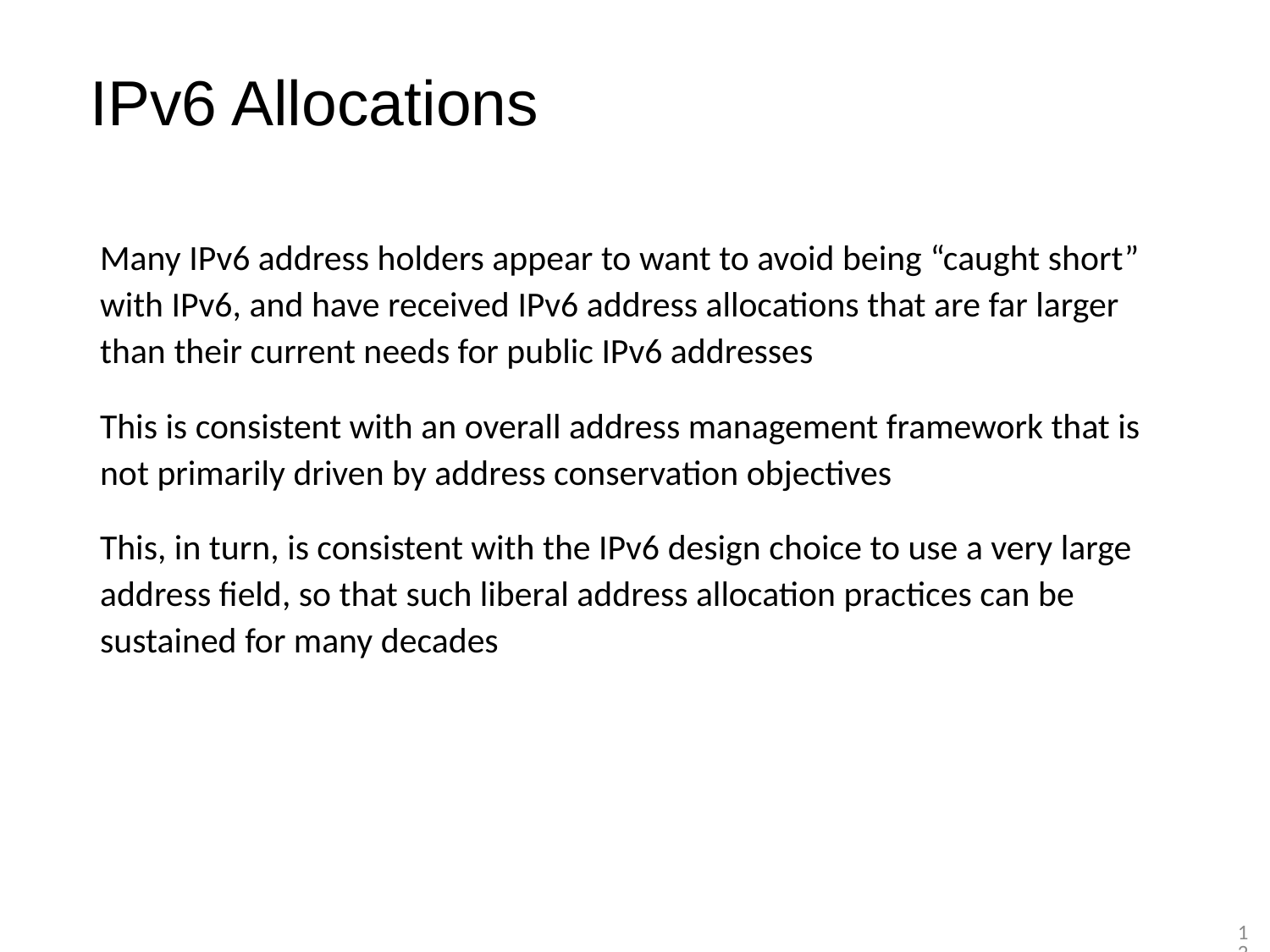

# IPv6 Allocations
Many IPv6 address holders appear to want to avoid being “caught short” with IPv6, and have received IPv6 address allocations that are far larger than their current needs for public IPv6 addresses
This is consistent with an overall address management framework that is not primarily driven by address conservation objectives
This, in turn, is consistent with the IPv6 design choice to use a very large address field, so that such liberal address allocation practices can be sustained for many decades
12